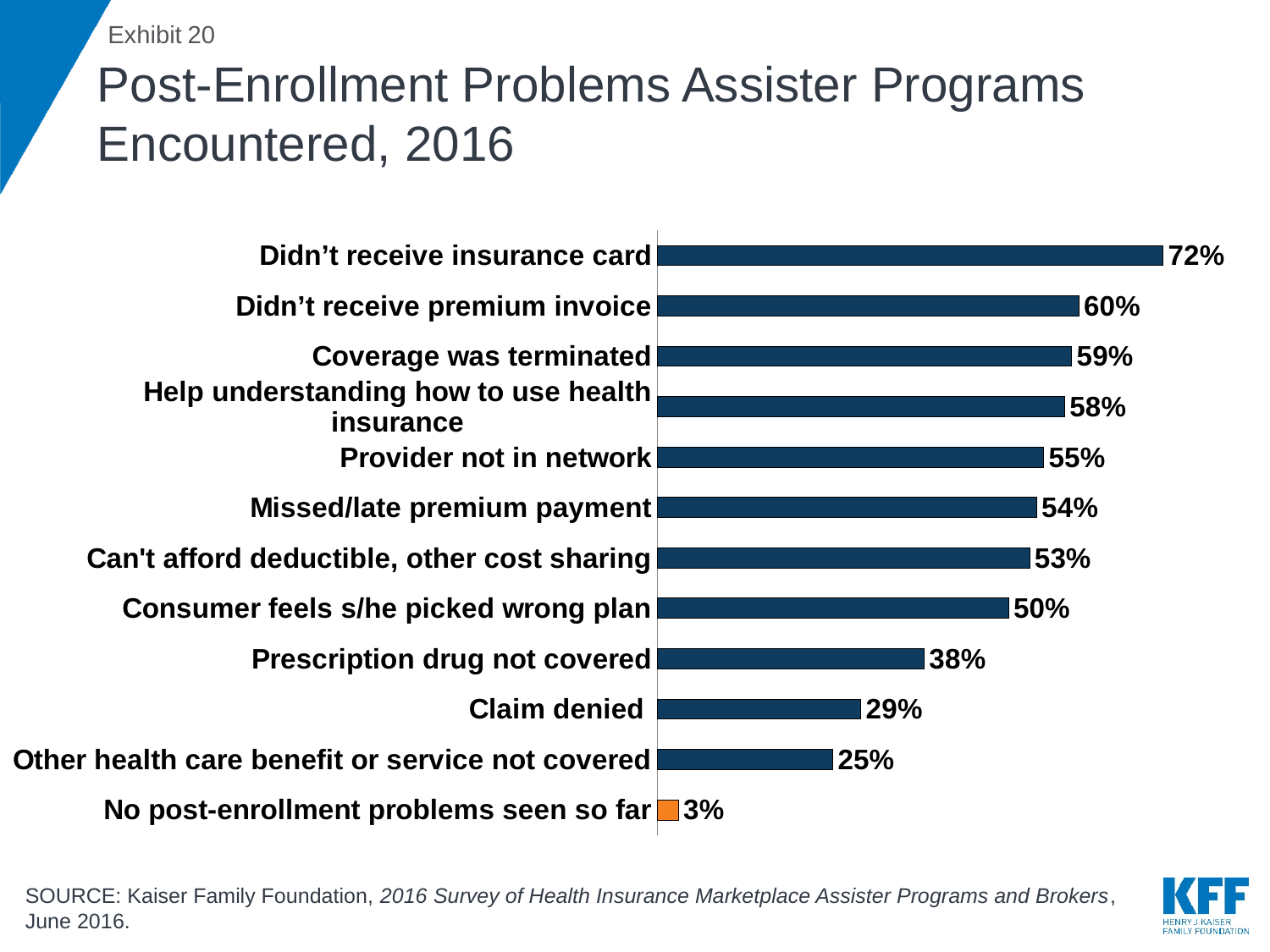

# Post-Enrollment Problems Assister Programs Encountered, 2016

### Chart

| Category | Sales |
|---|---|
| No post-enrollment problems seen so far | 0.03 |
| Other health care benefit or service not covered | 0.25 |
| Claim denied  | 0.29 |
| Prescription drug not covered | 0.38 |
| Consumer feels s/he picked wrong plan | 0.5 |
| Can't afford deductible, other cost sharing | 0.53 |
| Missed/late premium payment | 0.54 |
| Provider not in network | 0.55 |
| Help understanding how to use health insurance | 0.58 |
| Coverage was terminated | 0.59 |
| Didn’t receive premium invoice | 0.6 |
| Didn’t receive insurance card | 0.72 |
SOURCE: Kaiser Family Foundation, 2016 Survey of Health Insurance Marketplace Assister Programs and Brokers, June 2016.